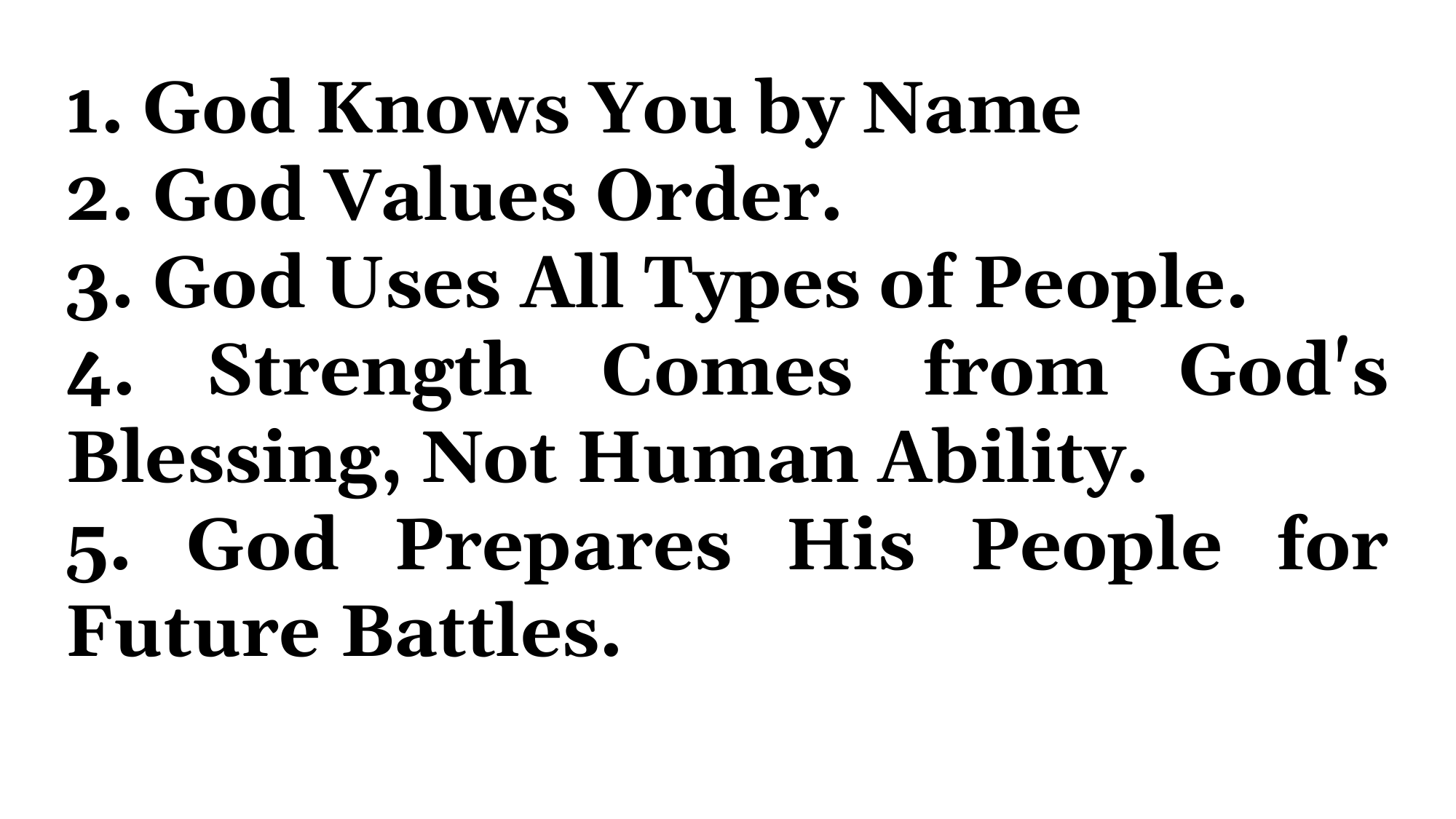

1. God Knows You by Name
2. God Values Order.
3. God Uses All Types of People.
4. Strength Comes from God's Blessing, Not Human Ability.
5. God Prepares His People for Future Battles.